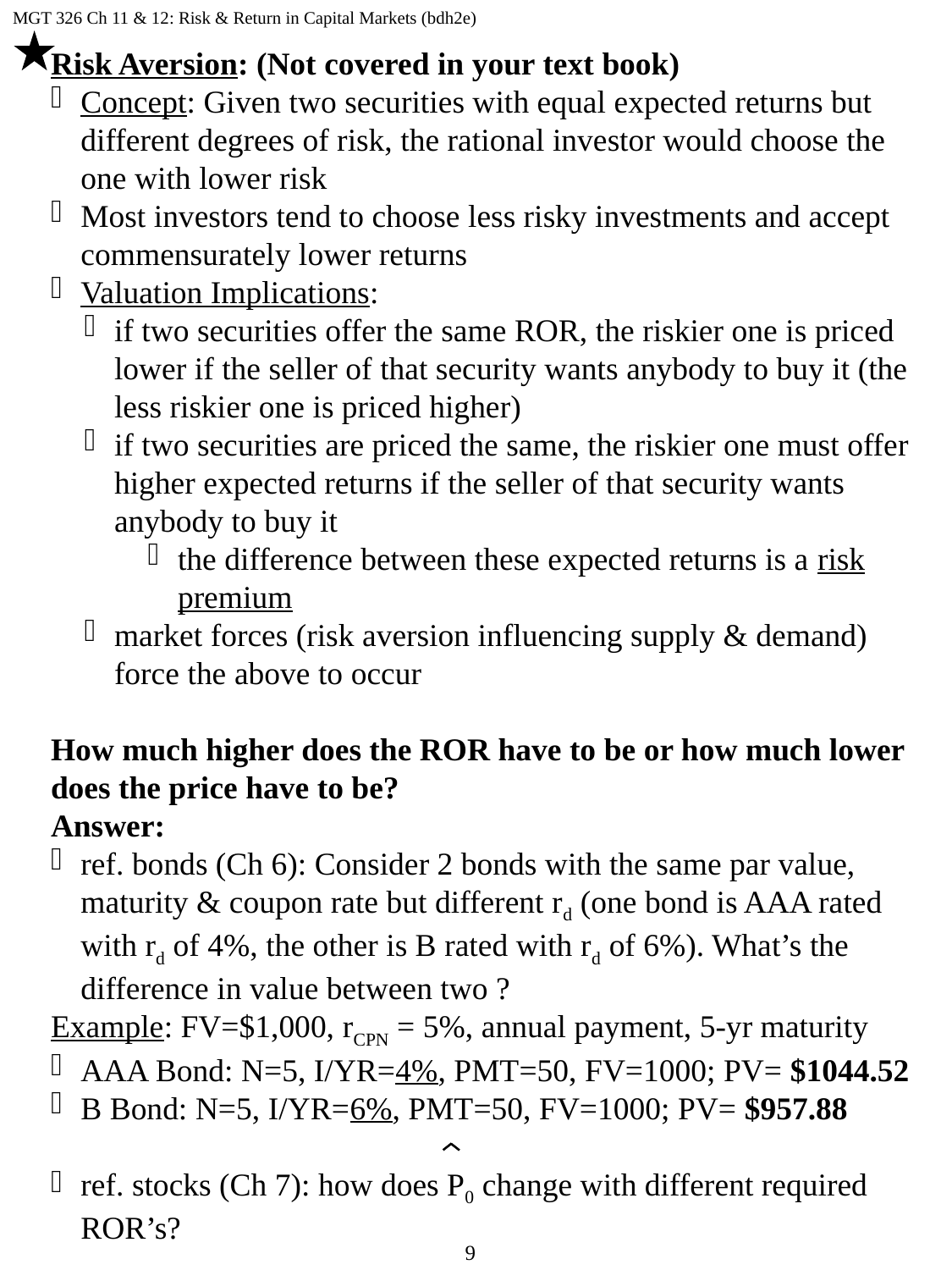

MGT 326 Ch 11 & 12: Risk & Return in Capital Markets (bdh2e)

Risk Aversion: (Not covered in your text book)
Concept: Given two securities with equal expected returns but different degrees of risk, the rational investor would choose the one with lower risk
Most investors tend to choose less risky investments and accept commensurately lower returns
Valuation Implications:
if two securities offer the same ROR, the riskier one is priced lower if the seller of that security wants anybody to buy it (the less riskier one is priced higher)
if two securities are priced the same, the riskier one must offer higher expected returns if the seller of that security wants anybody to buy it
the difference between these expected returns is a risk premium
market forces (risk aversion influencing supply & demand) force the above to occur

How much higher does the ROR have to be or how much lower does the price have to be?
Answer:
ref. bonds (Ch 6): Consider 2 bonds with the same par value, maturity & coupon rate but different rd (one bond is AAA rated with rd of 4%, the other is B rated with rd of 6%). What’s the difference in value between two ?
Example: FV=$1,000, rCPN = 5%, annual payment, 5-yr maturity
AAA Bond: N=5, I/YR=4%, PMT=50, FV=1000; PV= $1044.52
B Bond: N=5, I/YR=6%, PMT=50, FV=1000; PV= $957.88

ref. stocks (Ch 7): how does P0 change with different required ROR’s?

9